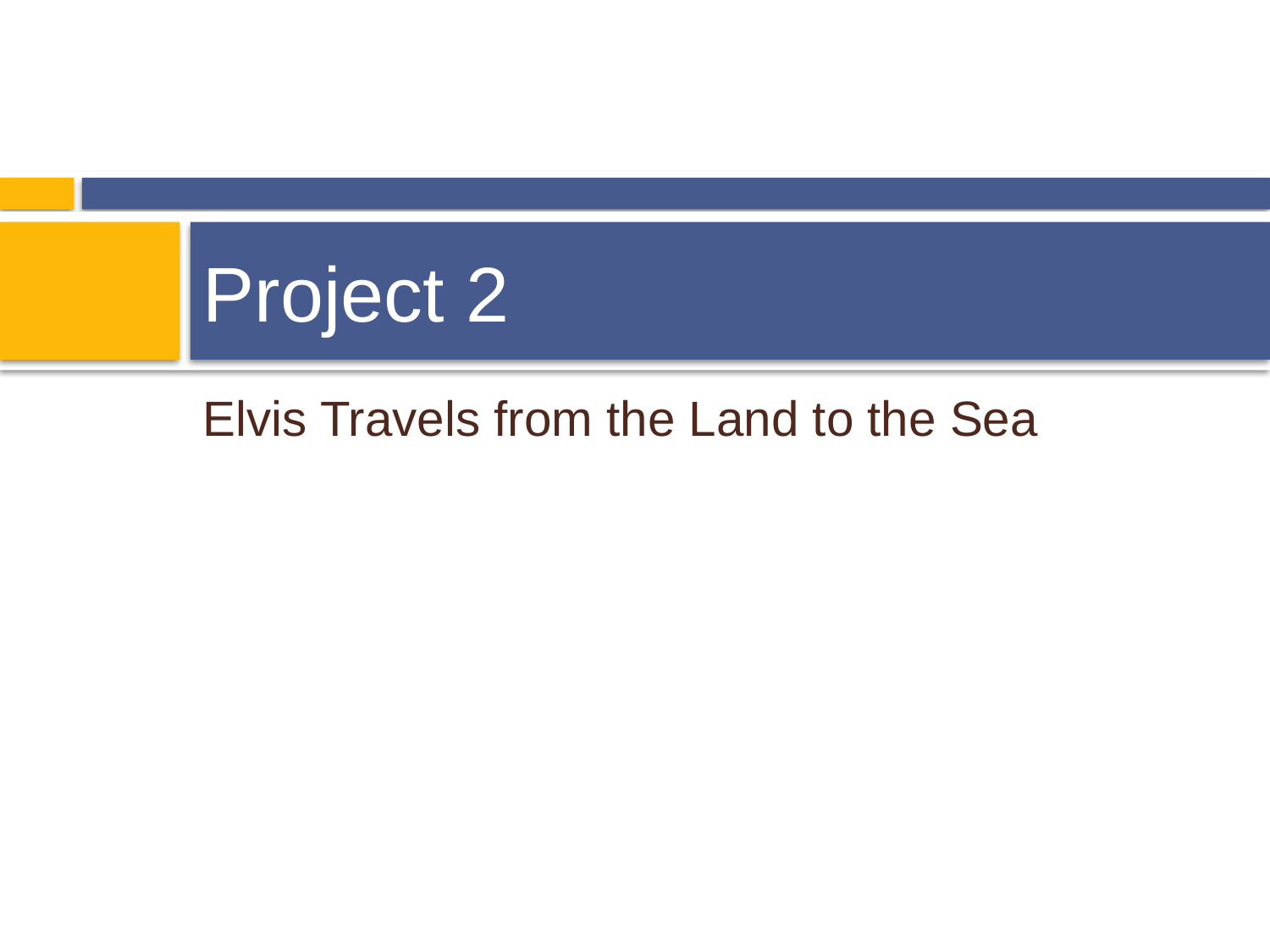

# Project 2
Elvis Travels from the Land to the Sea